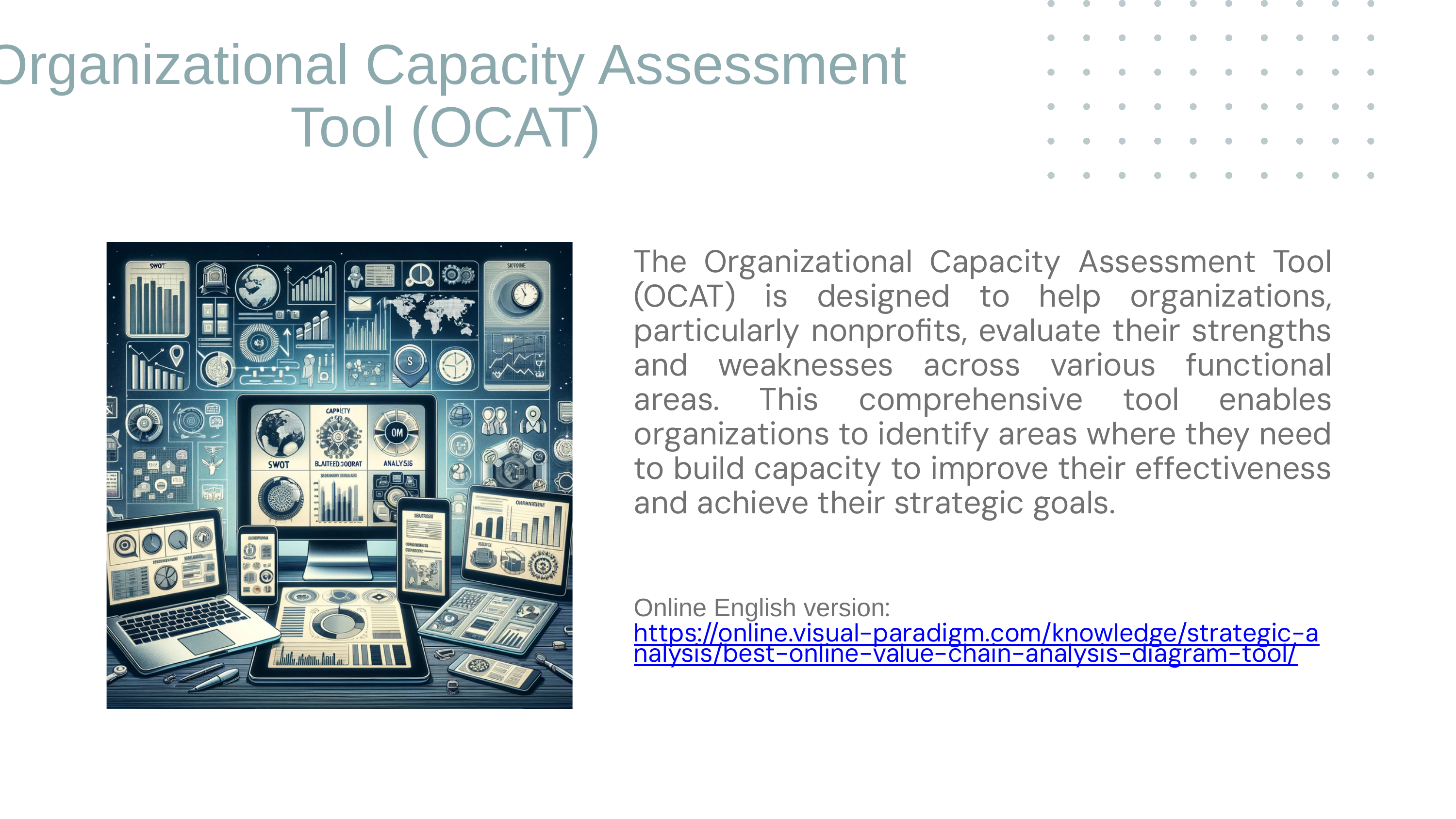

Organizational Capacity Assessment Tool (OCAT)

The Organizational Capacity Assessment Tool (OCAT) is designed to help organizations, particularly nonprofits, evaluate their strengths and weaknesses across various functional areas. This comprehensive tool enables organizations to identify areas where they need to build capacity to improve their effectiveness and achieve their strategic goals.
Online English version: https://online.visual-paradigm.com/knowledge/strategic-analysis/best-online-value-chain-analysis-diagram-tool/